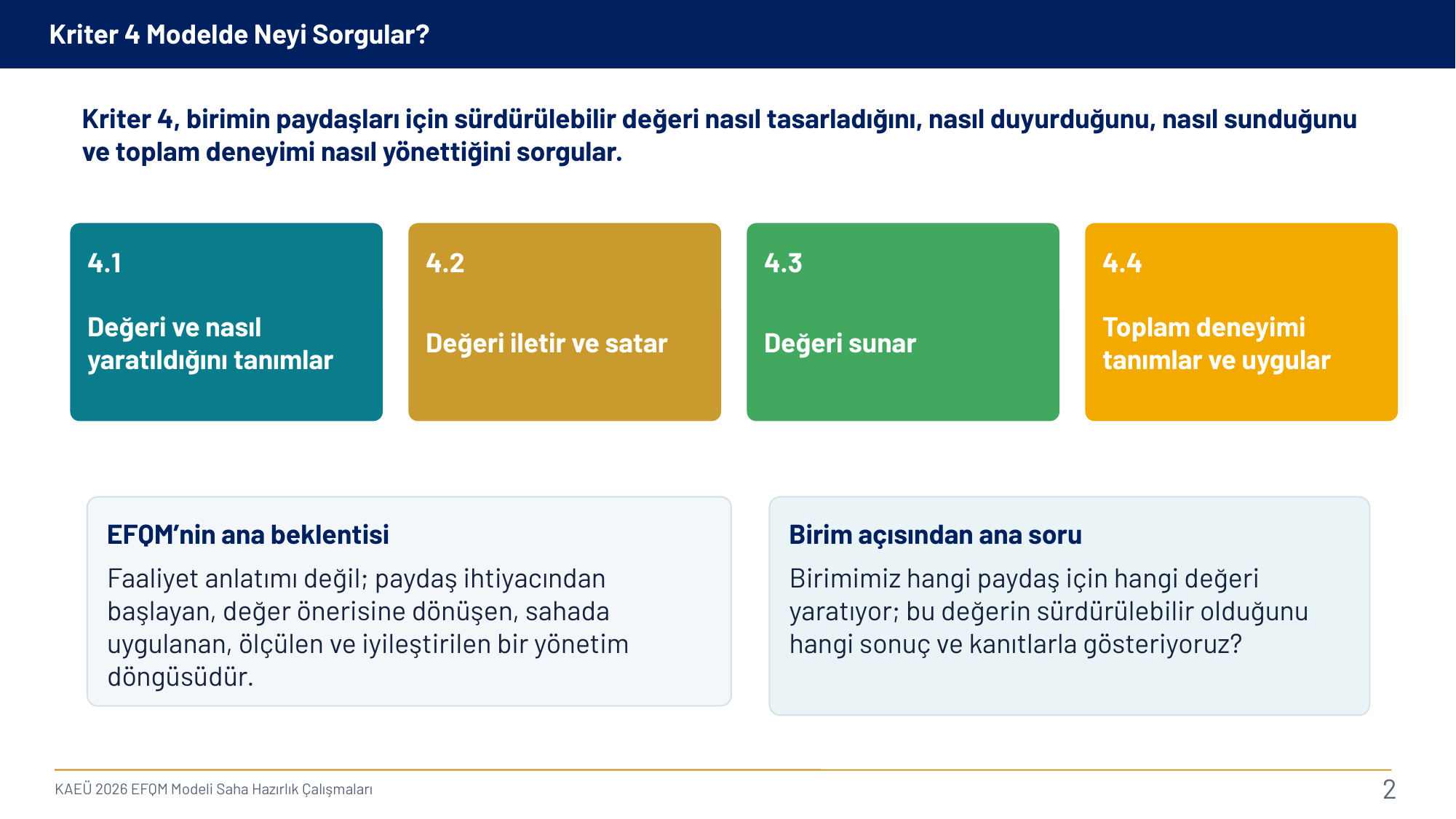

Kriter 4 Modelde Neyi Sorgular?
Kriter 4, birimin paydaşları için sürdürülebilir değeri nasıl tasarladığını, nasıl duyurduğunu, nasıl sunduğunu ve toplam deneyimi nasıl yönettiğini sorgular.

4.1
4.2
4.3
4.4
Değeri ve nasıl yaratıldığını tanımlar
Değeri iletir ve satar
Değeri sunar
Toplam deneyimi tanımlar ve uygular

EFQM’nin ana beklentisi
Birim açısından ana soru
Faaliyet anlatımı değil; paydaş ihtiyacından başlayan, değer önerisine dönüşen, sahada uygulanan, ölçülen ve iyileştirilen bir yönetim döngüsüdür.
Birimimiz hangi paydaş için hangi değeri yaratıyor; bu değerin sürdürülebilir olduğunu hangi sonuç ve kanıtlarla gösteriyoruz?

KAEÜ 2026 EFQM Modeli Saha Hazırlık Çalışmaları
2